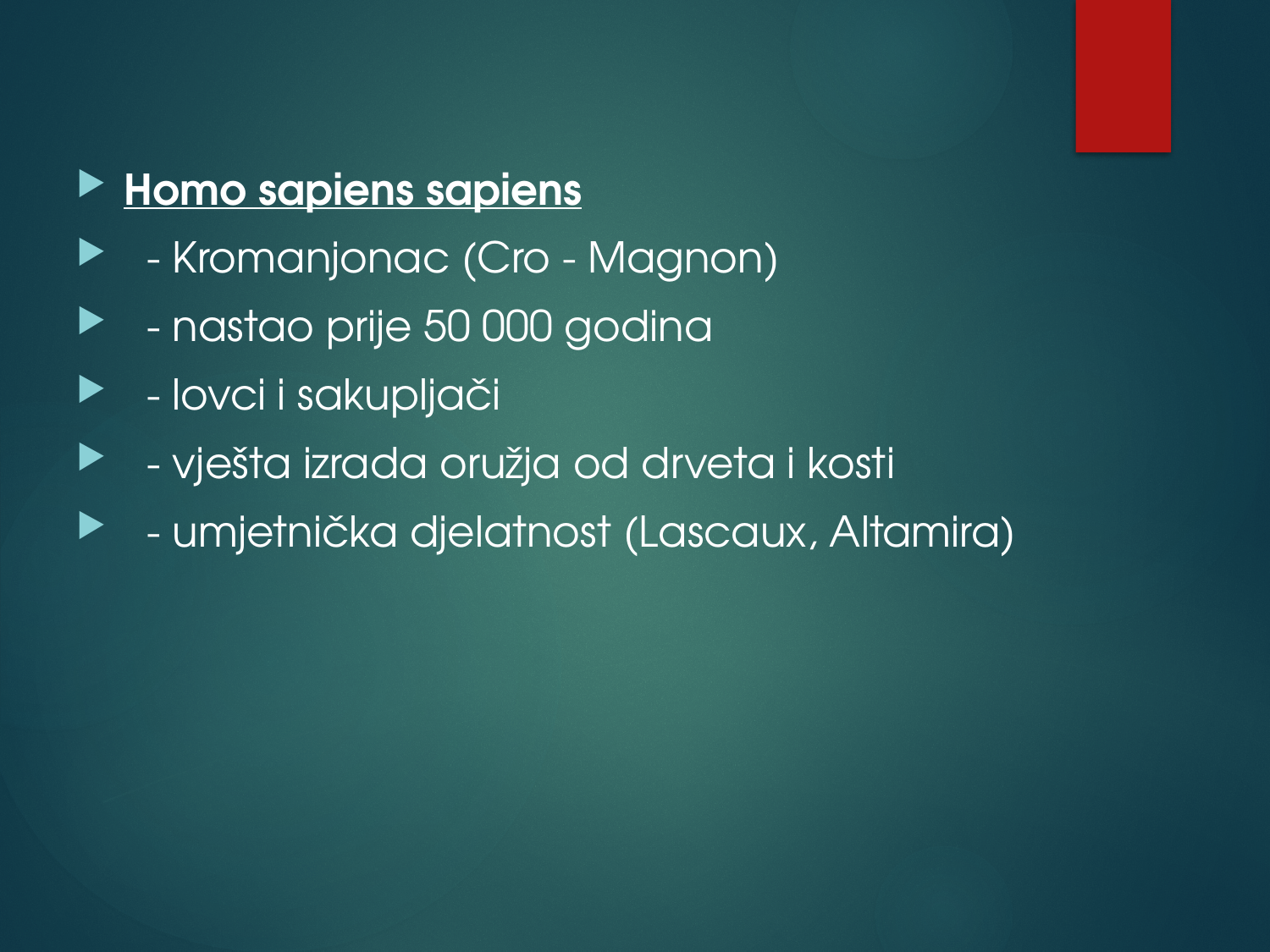

#
Homo sapiens sapiens
  - Kromanjonac (Cro - Magnon)
  - nastao prije 50 000 godina
  - lovci i sakupljači
  - vješta izrada oružja od drveta i kosti
  - umjetnička djelatnost (Lascaux, Altamira)